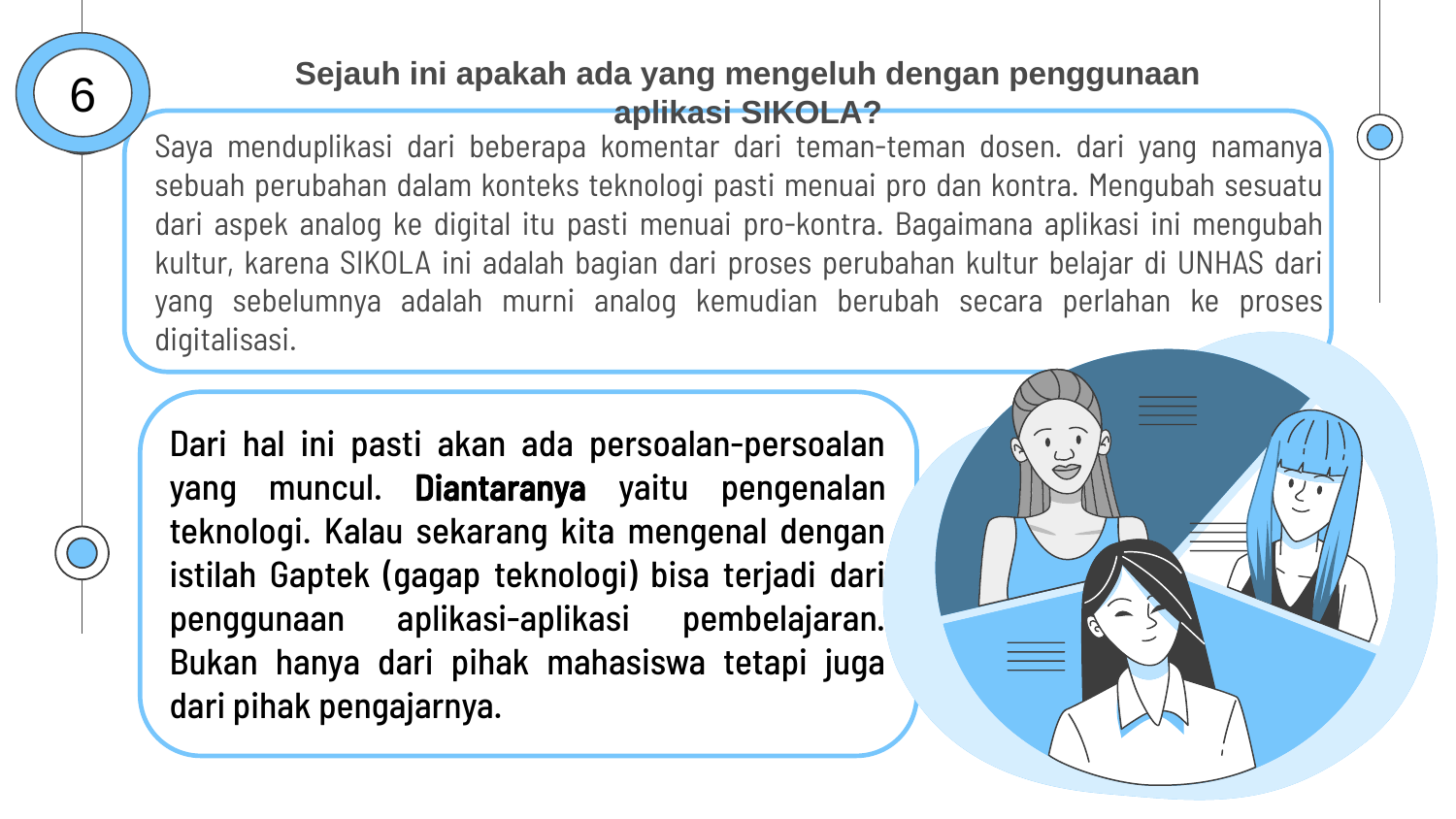

6
# Sejauh ini apakah ada yang mengeluh dengan penggunaan aplikasi SIKOLA?
Saya menduplikasi dari beberapa komentar dari teman-teman dosen. dari yang namanya sebuah perubahan dalam konteks teknologi pasti menuai pro dan kontra. Mengubah sesuatu dari aspek analog ke digital itu pasti menuai pro-kontra. Bagaimana aplikasi ini mengubah kultur, karena SIKOLA ini adalah bagian dari proses perubahan kultur belajar di UNHAS dari yang sebelumnya adalah murni analog kemudian berubah secara perlahan ke proses digitalisasi.

Dari hal ini pasti akan ada persoalan-persoalan yang muncul. Diantaranya yaitu pengenalan teknologi. Kalau sekarang kita mengenal dengan istilah Gaptek (gagap teknologi) bisa terjadi dari penggunaan aplikasi-aplikasi pembelajaran. Bukan hanya dari pihak mahasiswa tetapi juga dari pihak pengajarnya.